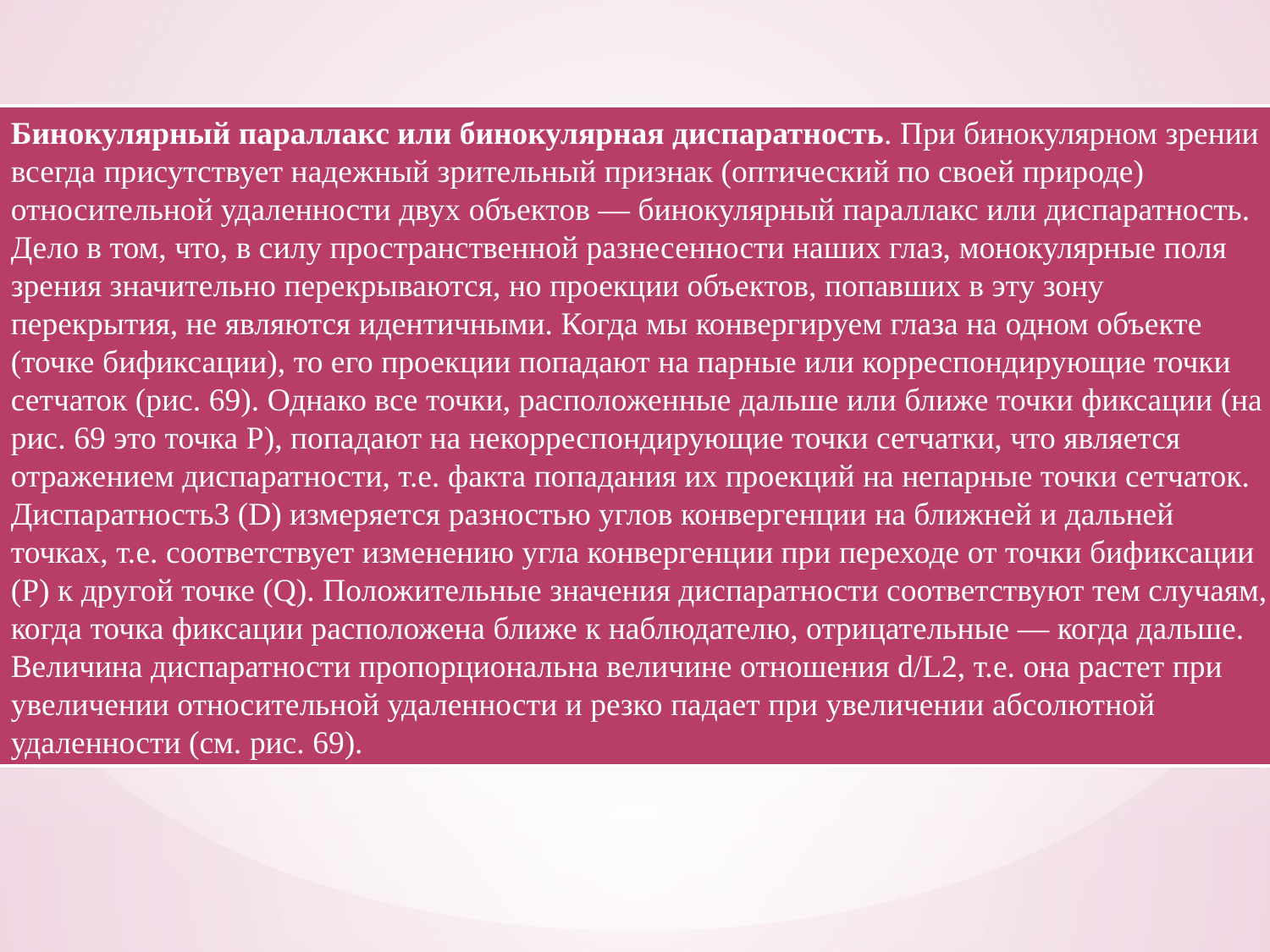

Бинокулярный параллакс или бинокулярная диспаратность. При бинокулярном зрении всегда присутствует надежный зрительный признак (оптический по своей природе) относительной удаленности двух объектов — бинокулярный параллакс или диспаратность. Дело в том, что, в силу пространственной разнесенности наших глаз, монокулярные поля зрения значительно перекрываются, но проекции объектов, попавших в эту зону перекрытия, не являются идентичными. Когда мы конвергируем глаза на одном объекте (точке бификсации), то его проекции попадают на парные или корреспондирующие точки сетчаток (рис. 69). Однако все точки, расположенные дальше или ближе точки фиксации (на рис. 69 это точка Р), попадают на некорреспондирующие точки сетчатки, что является отражением диспаратности, т.е. факта попадания их проекций на непарные точки сетчаток. Диспаратность3 (D) измеряется разностью углов конвергенции на ближней и дальней точках, т.е. соответствует изменению угла конвергенции при переходе от точки бификсации (P) к другой точке (Q). Положительные значения диспаратности соответствуют тем случаям, когда точка фиксации расположена ближе к наблюдателю, отрицательные — когда дальше. Величина диспаратности пропорциональна величине отношения d/L2, т.е. она растет при увеличении относительной удаленности и резко падает при увеличении абсолютной удаленности (см. рис. 69).